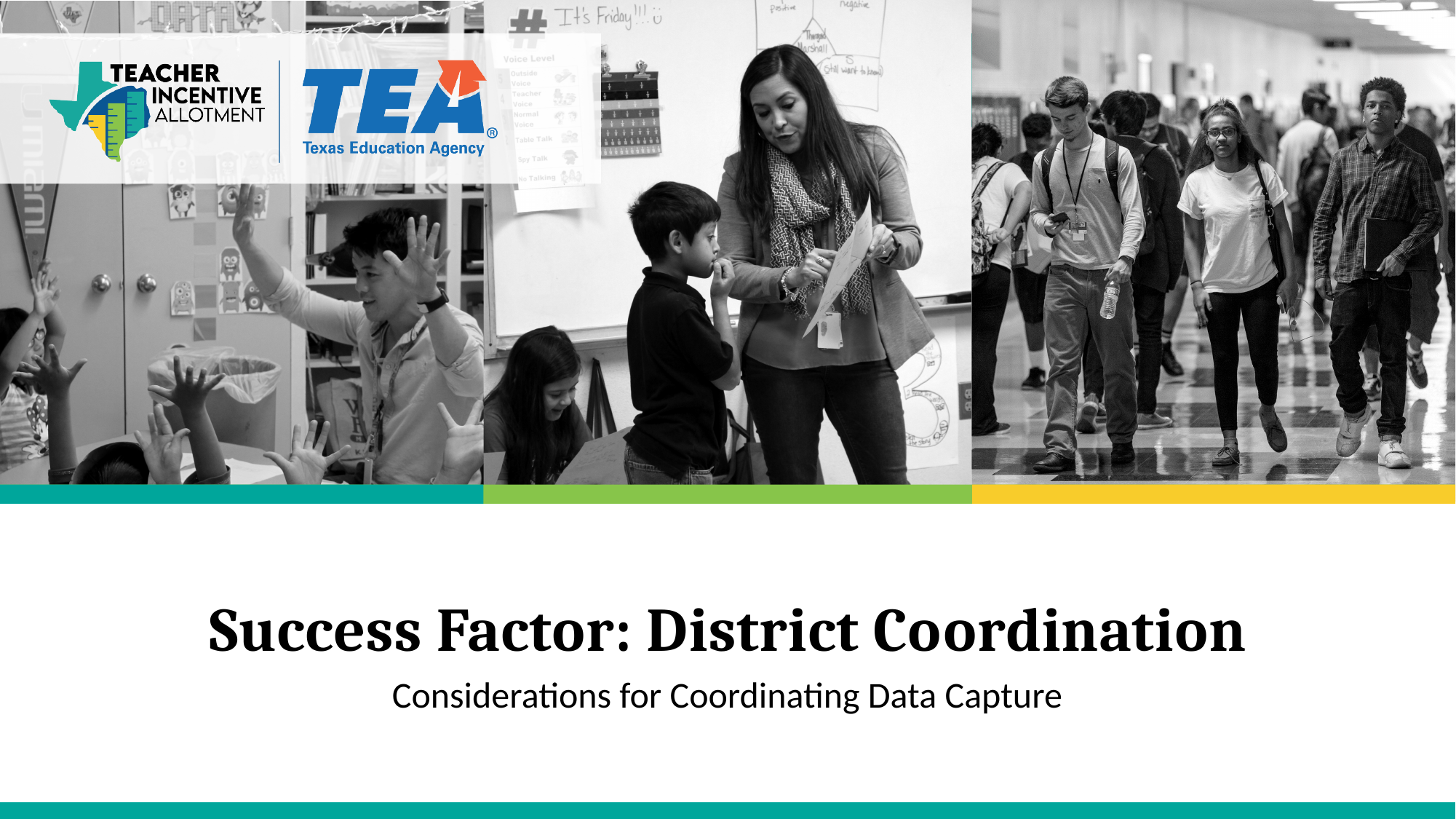

# Success Factor: District Coordination
Considerations for Coordinating Data Capture